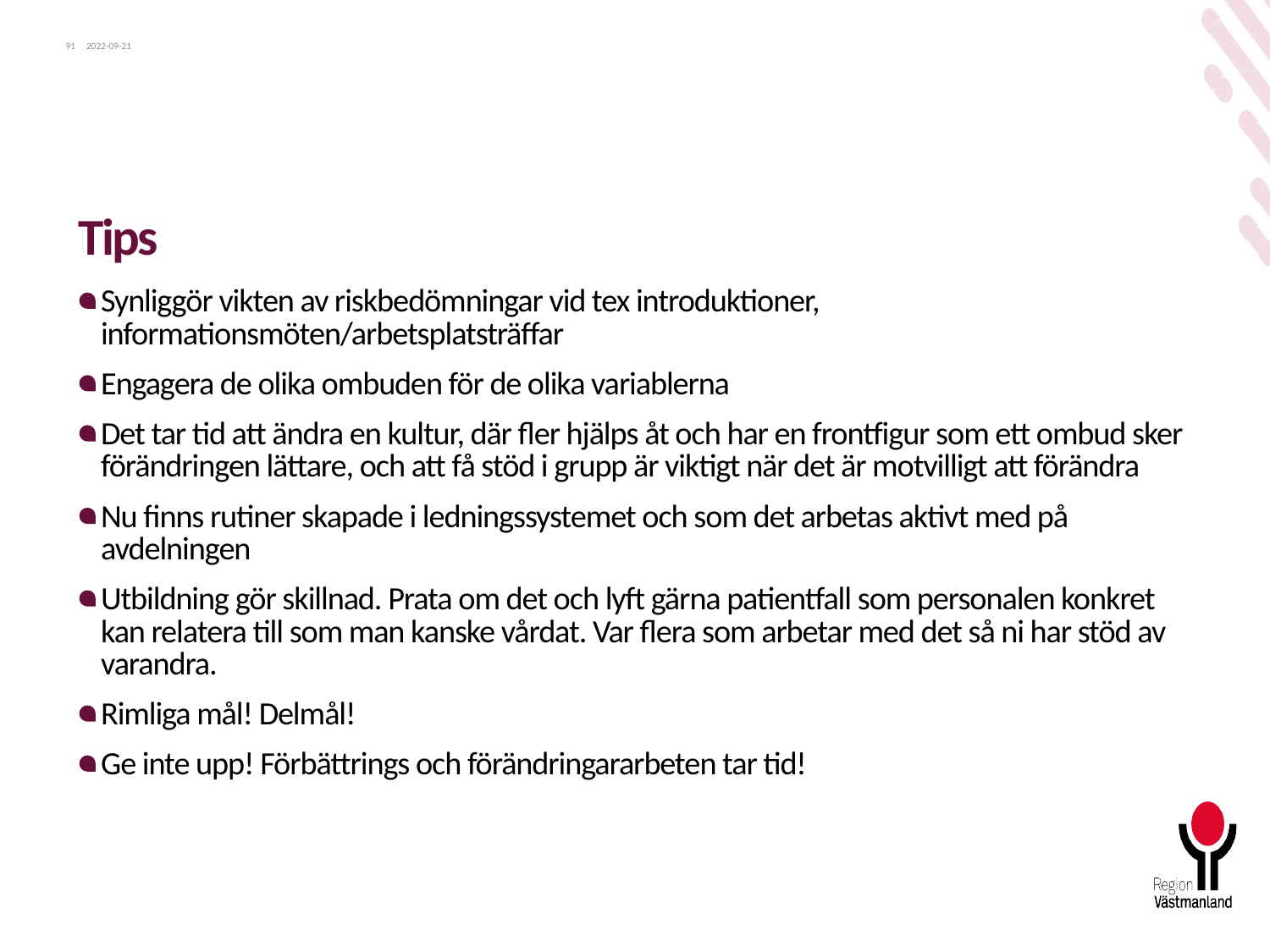

91
2022-09-21
# Tips
Synliggör vikten av riskbedömningar vid tex introduktioner, informationsmöten/arbetsplatsträffar
Engagera de olika ombuden för de olika variablerna
Det tar tid att ändra en kultur, där fler hjälps åt och har en frontfigur som ett ombud sker förändringen lättare, och att få stöd i grupp är viktigt när det är motvilligt att förändra
Nu finns rutiner skapade i ledningssystemet och som det arbetas aktivt med på avdelningen
Utbildning gör skillnad. Prata om det och lyft gärna patientfall som personalen konkret kan relatera till som man kanske vårdat. Var flera som arbetar med det så ni har stöd av varandra.
Rimliga mål! Delmål!
Ge inte upp! Förbättrings och förändringararbeten tar tid!